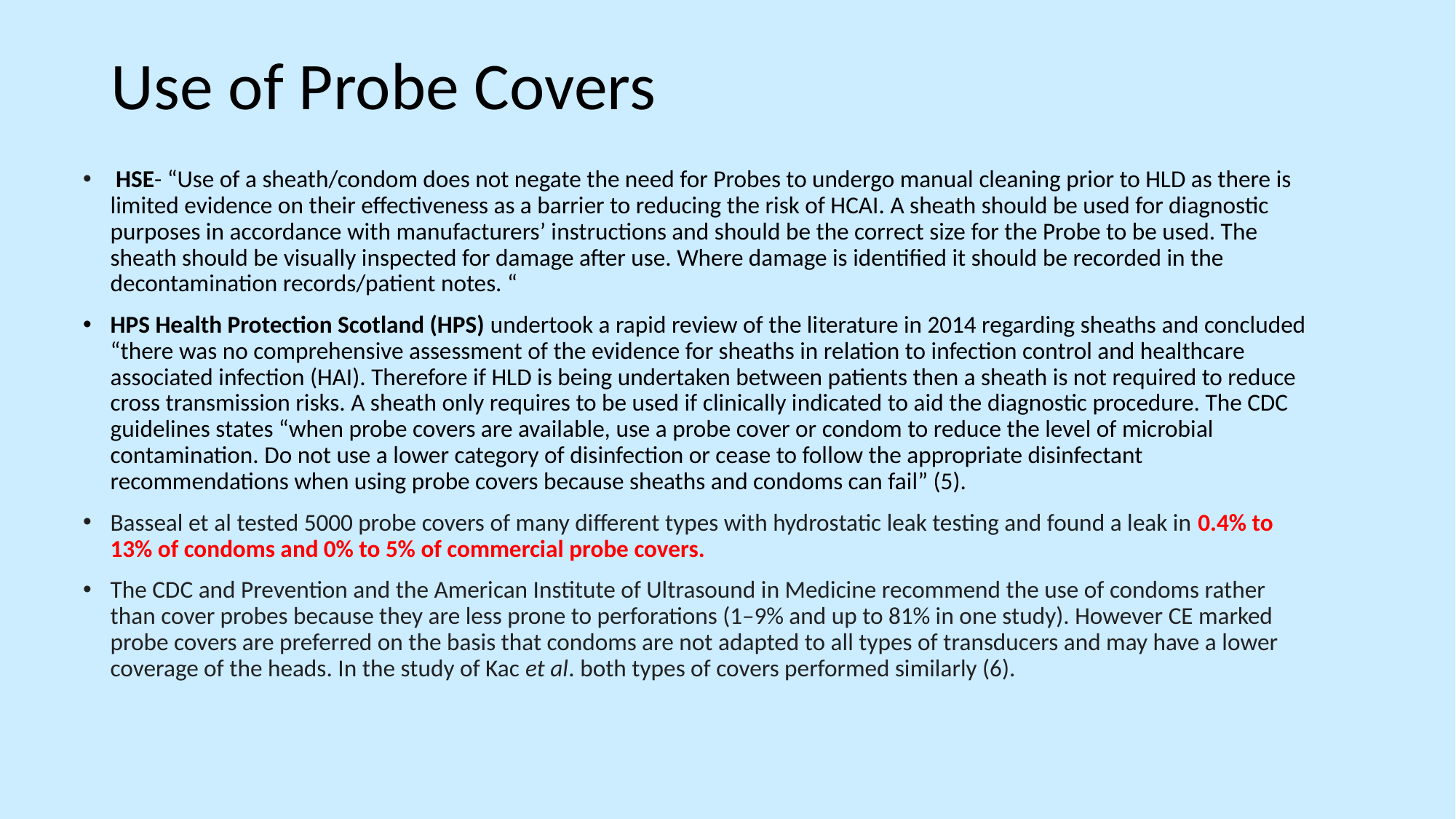

# Use of Probe Covers
 HSE- “Use of a sheath/condom does not negate the need for Probes to undergo manual cleaning prior to HLD as there is limited evidence on their effectiveness as a barrier to reducing the risk of HCAI. A sheath should be used for diagnostic purposes in accordance with manufacturers’ instructions and should be the correct size for the Probe to be used. The sheath should be visually inspected for damage after use. Where damage is identified it should be recorded in the decontamination records/patient notes. “
HPS Health Protection Scotland (HPS) undertook a rapid review of the literature in 2014 regarding sheaths and concluded “there was no comprehensive assessment of the evidence for sheaths in relation to infection control and healthcare associated infection (HAI). Therefore if HLD is being undertaken between patients then a sheath is not required to reduce cross transmission risks. A sheath only requires to be used if clinically indicated to aid the diagnostic procedure. The CDC guidelines states “when probe covers are available, use a probe cover or condom to reduce the level of microbial contamination. Do not use a lower category of disinfection or cease to follow the appropriate disinfectant recommendations when using probe covers because sheaths and condoms can fail” (5).
Basseal et al tested 5000 probe covers of many different types with hydrostatic leak testing and found a leak in 0.4% to 13% of condoms and 0% to 5% of commercial probe covers.
The CDC and Prevention and the American Institute of Ultrasound in Medicine recommend the use of condoms rather than cover probes because they are less prone to perforations (1–9% and up to 81% in one study). However CE marked probe covers are preferred on the basis that condoms are not adapted to all types of transducers and may have a lower coverage of the heads. In the study of Kac et al. both types of covers performed similarly (6).